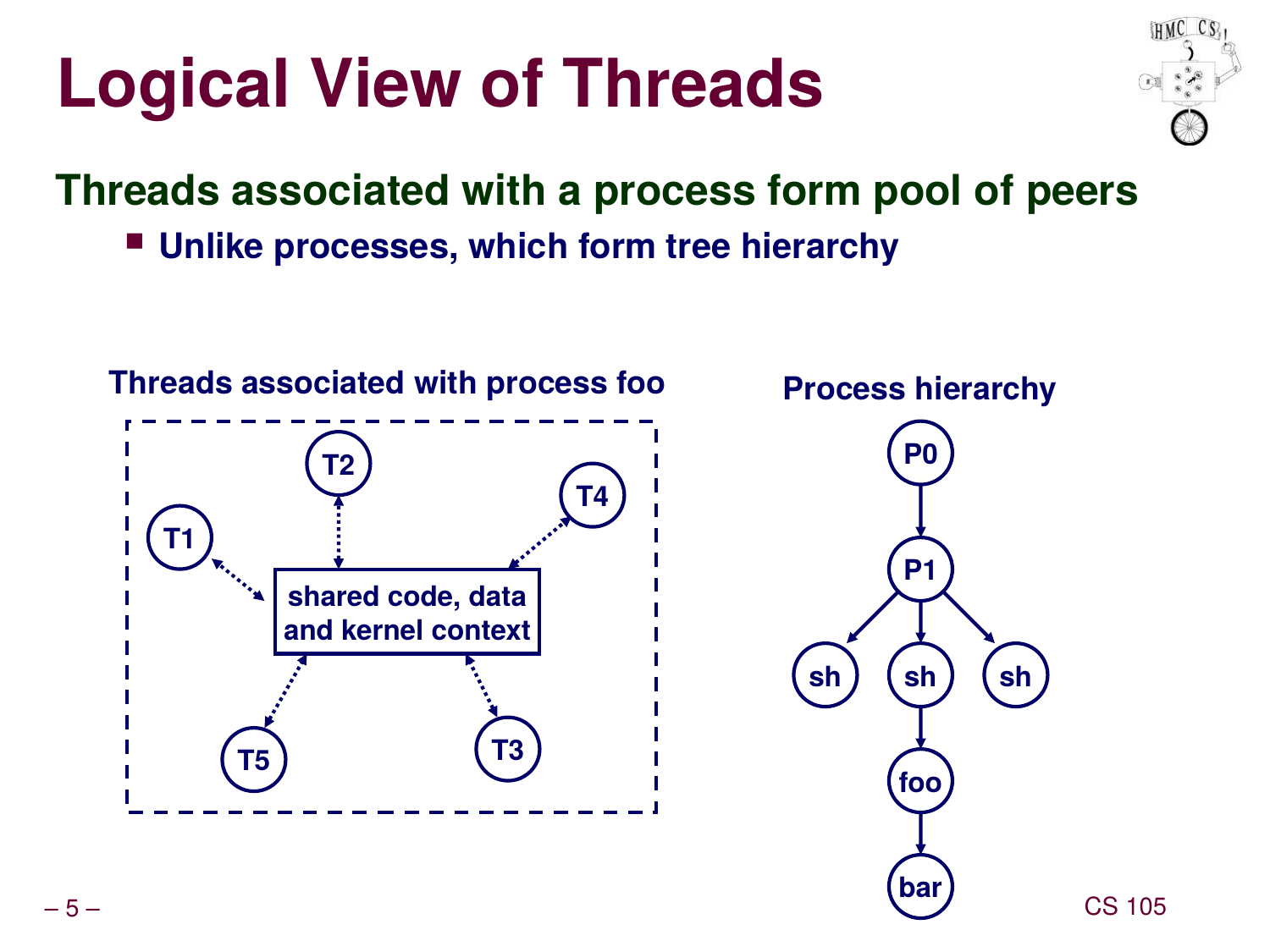

# Logical View of Threads
Threads associated with a process form pool of peers
Unlike processes, which form tree hierarchy
Threads associated with process foo
Process hierarchy

P0
T2
T4

T1

P1

shared code, data
and kernel context

sh
sh
sh

T3
T5
foo

bar